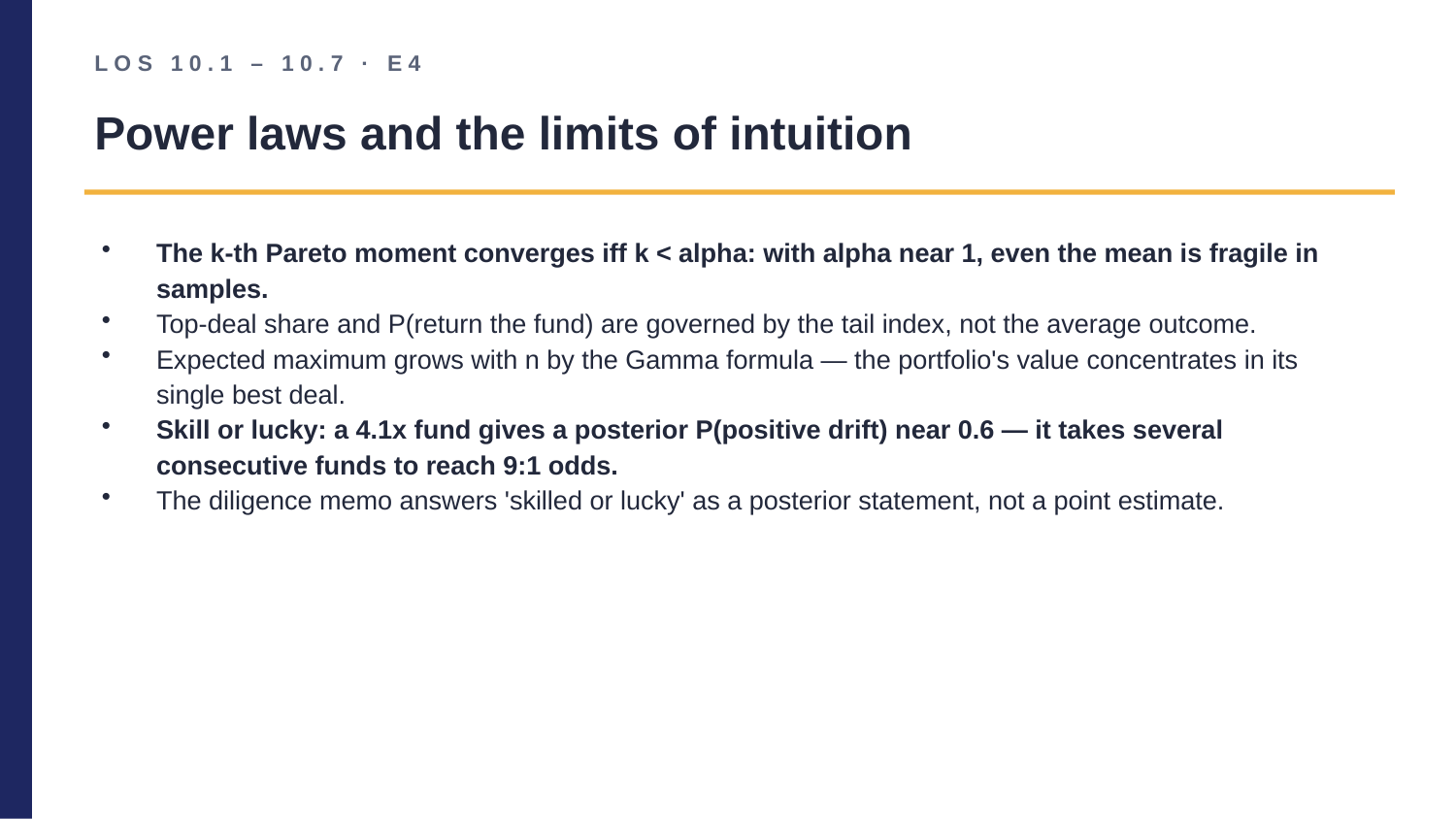

LOS 10.1 – 10.7 · E4
Power laws and the limits of intuition

The k-th Pareto moment converges iff k < alpha: with alpha near 1, even the mean is fragile in samples.
Top-deal share and P(return the fund) are governed by the tail index, not the average outcome.
Expected maximum grows with n by the Gamma formula — the portfolio's value concentrates in its single best deal.
Skill or lucky: a 4.1x fund gives a posterior P(positive drift) near 0.6 — it takes several consecutive funds to reach 9:1 odds.
The diligence memo answers 'skilled or lucky' as a posterior statement, not a point estimate.